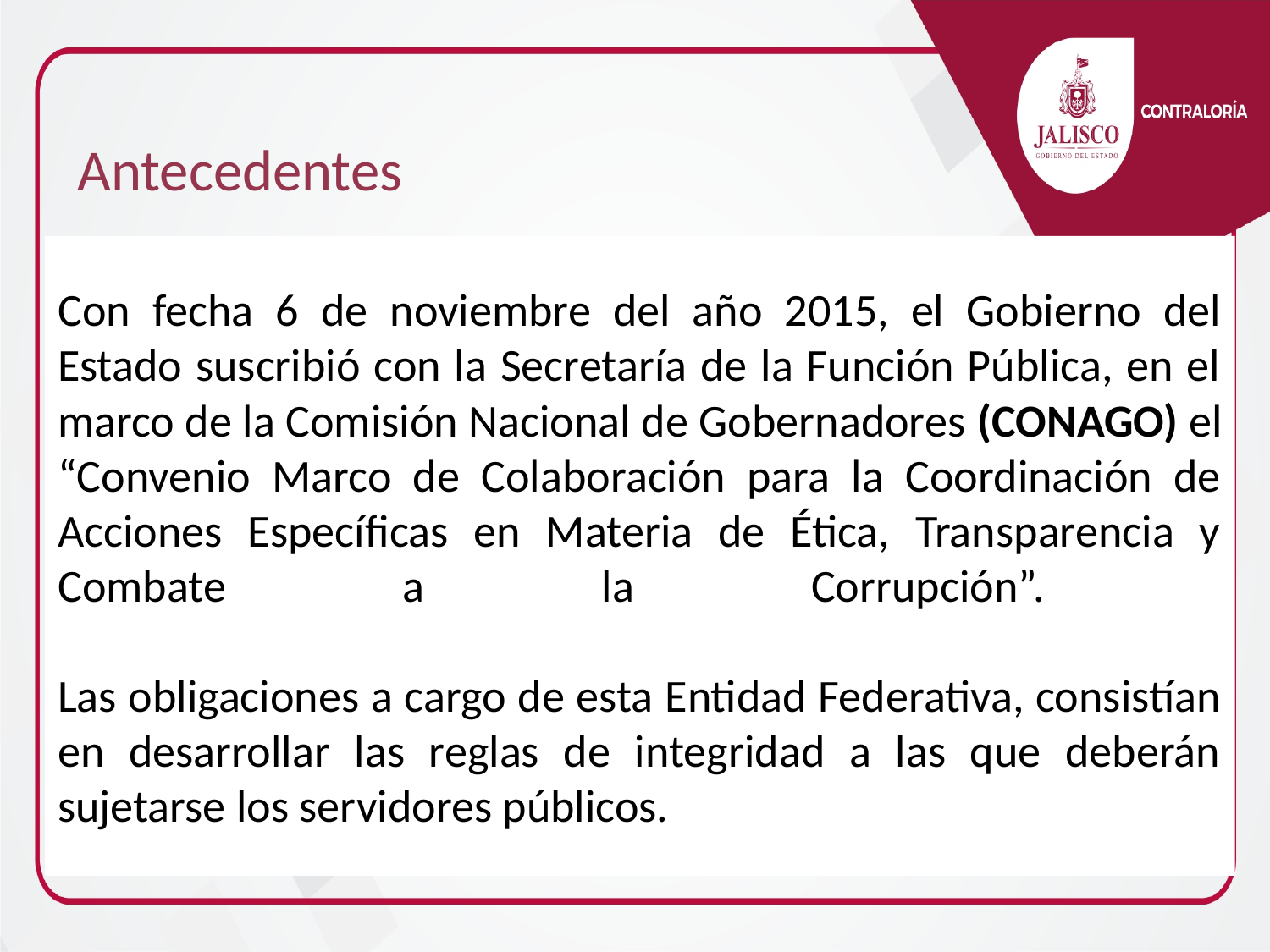

Antecedentes
# Con fecha 6 de noviembre del año 2015, el Gobierno del Estado suscribió con la Secretaría de la Función Pública, en el marco de la Comisión Nacional de Gobernadores (CONAGO) el “Convenio Marco de Colaboración para la Coordinación de Acciones Específicas en Materia de Ética, Transparencia y Combate a la Corrupción”. Las obligaciones a cargo de esta Entidad Federativa, consistían en desarrollar las reglas de integridad a las que deberán sujetarse los servidores públicos.